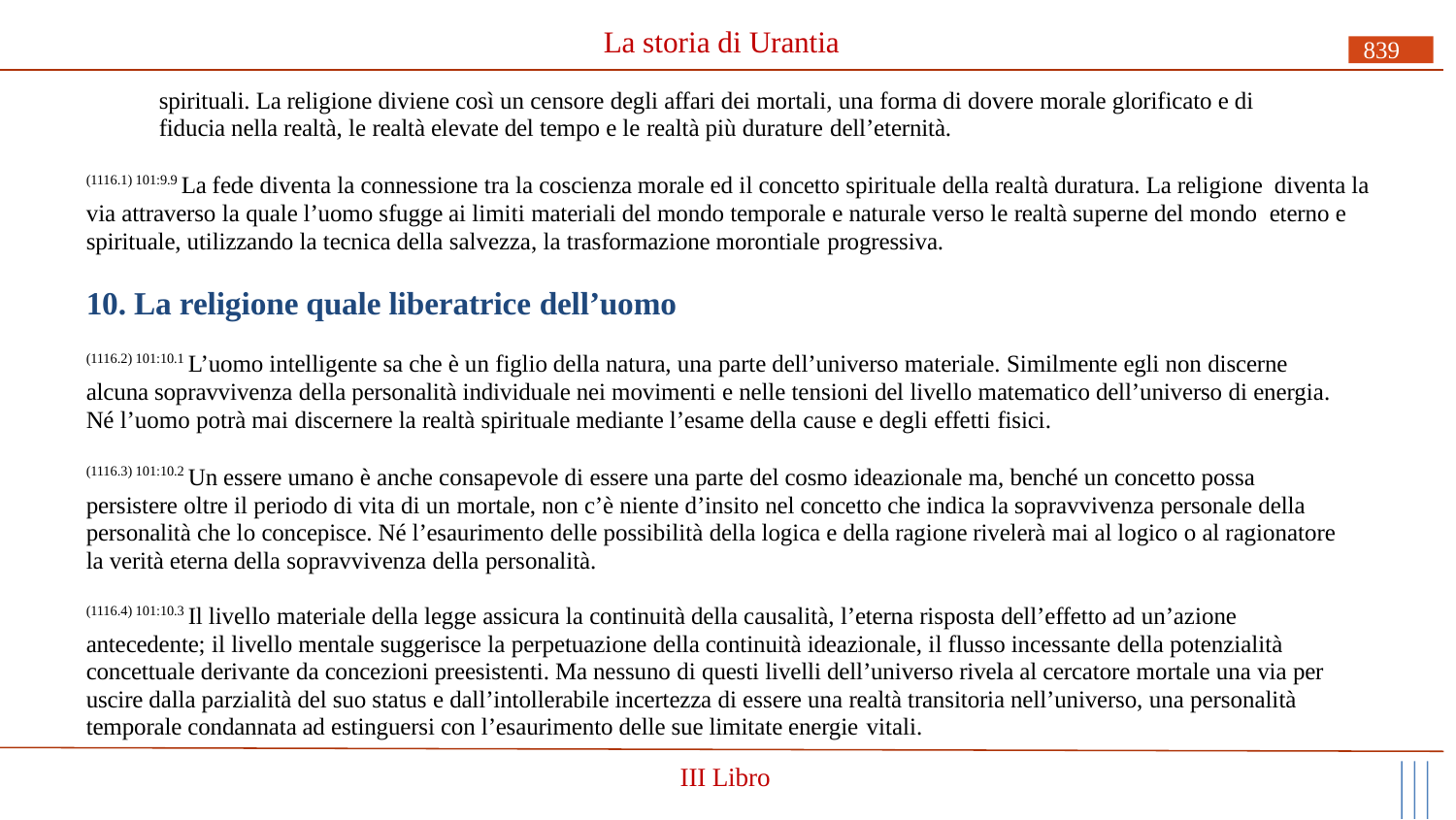

# La storia di Urantia
839

spirituali. La religione diviene così un censore degli affari dei mortali, una forma di dovere morale glorificato e di  fiducia nella realtà, le realtà elevate del tempo e le realtà più durature dell’eternità.

(1116.1) 101:9.9 La fede diventa la connessione tra la coscienza morale ed il concetto spirituale della realtà duratura. La religione  diventa la via attraverso la quale l’uomo sfugge ai limiti materiali del mondo temporale e naturale verso le realtà superne del mondo  eterno e spirituale, utilizzando la tecnica della salvezza, la trasformazione morontiale progressiva.

10. La religione quale liberatrice dell’uomo
(1116.2) 101:10.1 L’uomo intelligente sa che è un figlio della natura, una parte dell’universo materiale. Similmente egli non discerne  alcuna sopravvivenza della personalità individuale nei movimenti e nelle tensioni del livello matematico dell’universo di energia.  Né l’uomo potrà mai discernere la realtà spirituale mediante l’esame della cause e degli effetti fisici.

(1116.3) 101:10.2 Un essere umano è anche consapevole di essere una parte del cosmo ideazionale ma, benché un concetto possa  persistere oltre il periodo di vita di un mortale, non c’è niente d’insito nel concetto che indica la sopravvivenza personale della  personalità che lo concepisce. Né l’esaurimento delle possibilità della logica e della ragione rivelerà mai al logico o al ragionatore  la verità eterna della sopravvivenza della personalità.

(1116.4) 101:10.3 Il livello materiale della legge assicura la continuità della causalità, l’eterna risposta dell’effetto ad un’azione  antecedente; il livello mentale suggerisce la perpetuazione della continuità ideazionale, il flusso incessante della potenzialità  concettuale derivante da concezioni preesistenti. Ma nessuno di questi livelli dell’universo rivela al cercatore mortale una via per  uscire dalla parzialità del suo status e dall’intollerabile incertezza di essere una realtà transitoria nell’universo, una personalità  temporale condannata ad estinguersi con l’esaurimento delle sue limitate energie vitali.

III Libro